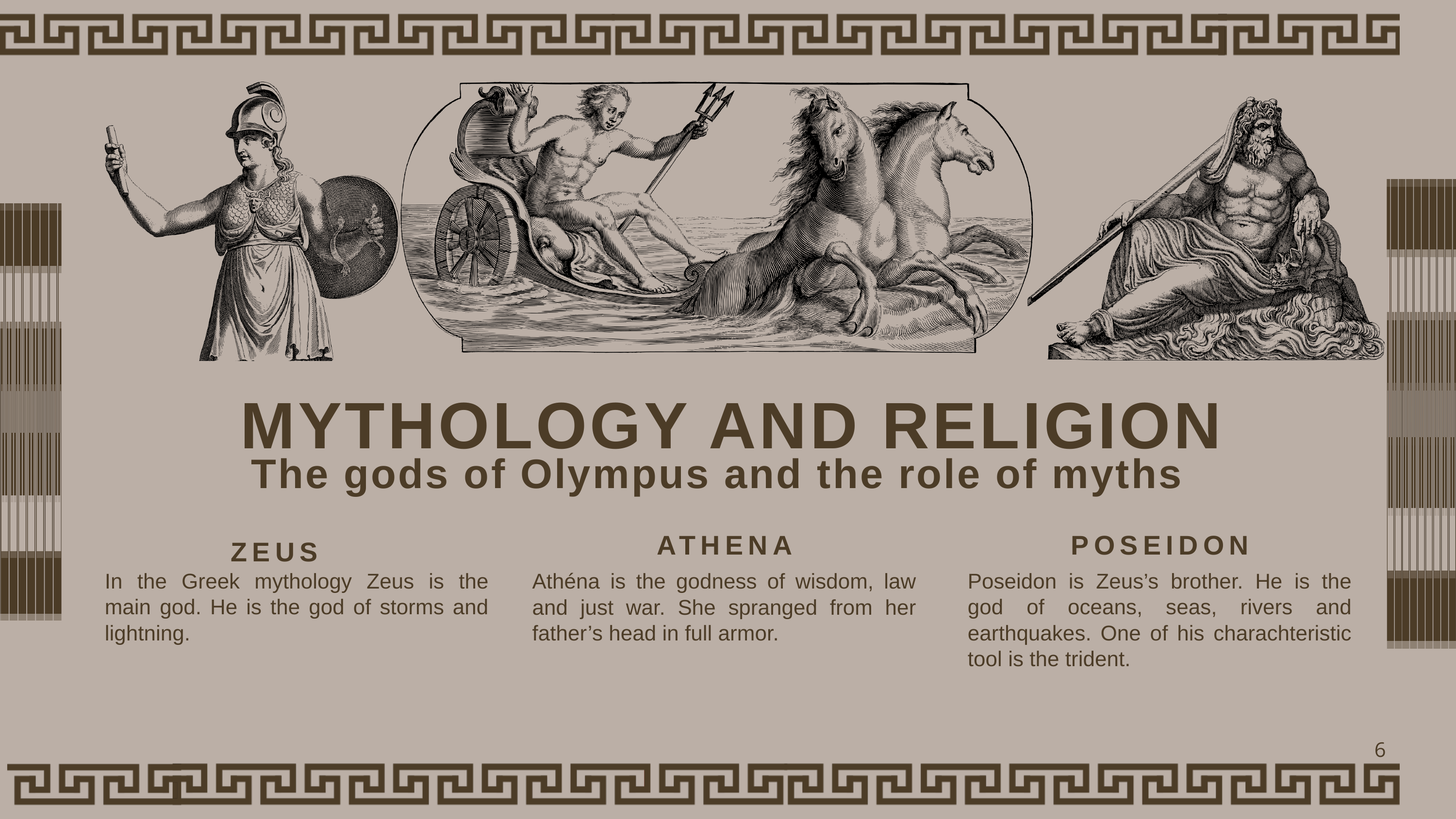

MYTHOLOGY AND RELIGION

The gods of Olympus and the role of myths
ATHENA
POSEIDON
ZEUS
In the Greek mythology Zeus is the main god. He is the god of storms and lightning.

Athéna is the godness of wisdom, law and just war. She spranged from her father’s head in full armor.
Poseidon is Zeus’s brother. He is the god of oceans, seas, rivers and earthquakes. One of his charachteristic tool is the trident.
6